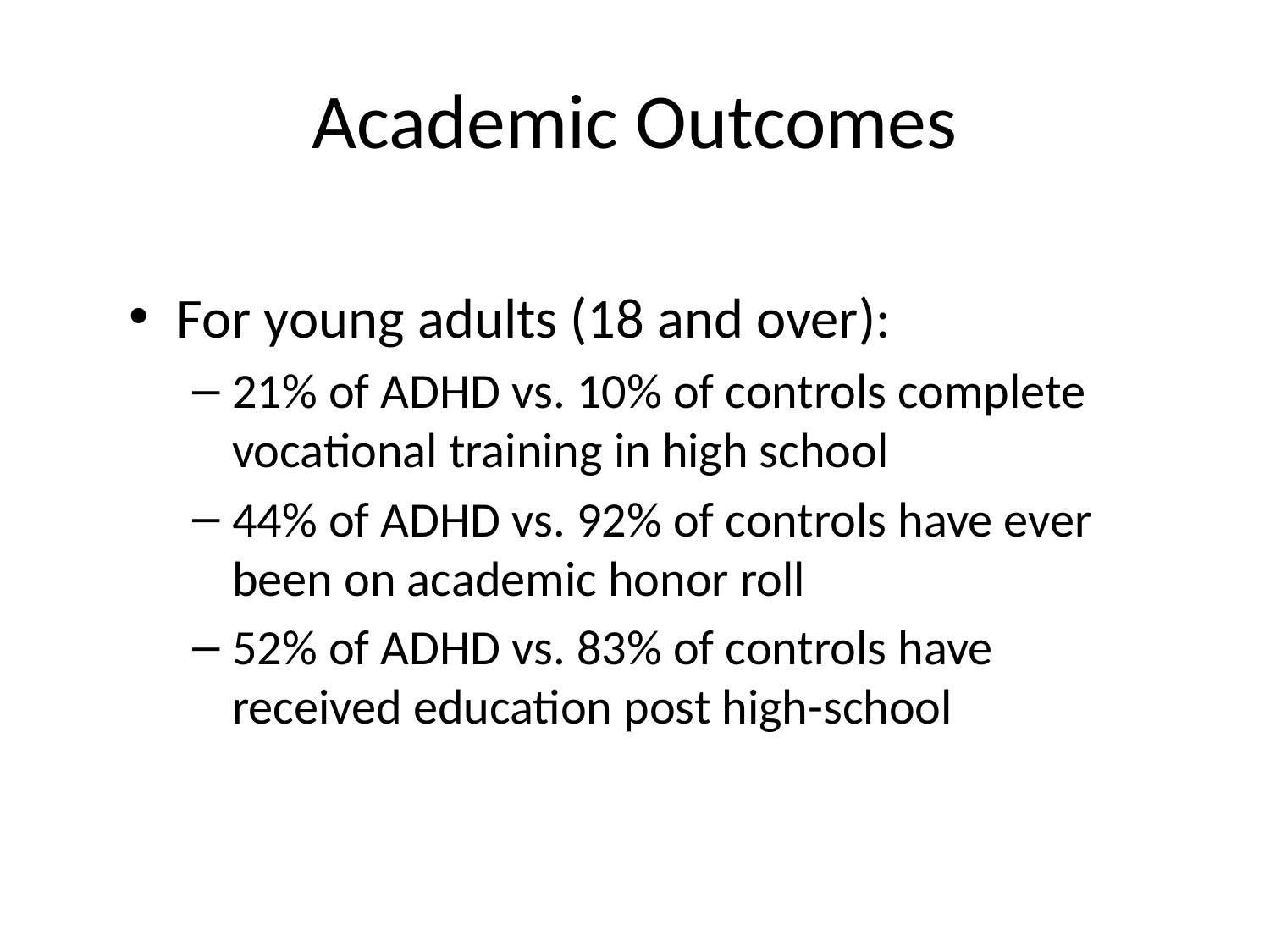

# Academic Outcomes
For young adults (18 and over):
21% of ADHD vs. 10% of controls complete vocational training in high school
44% of ADHD vs. 92% of controls have ever been on academic honor roll
52% of ADHD vs. 83% of controls have received education post high-school